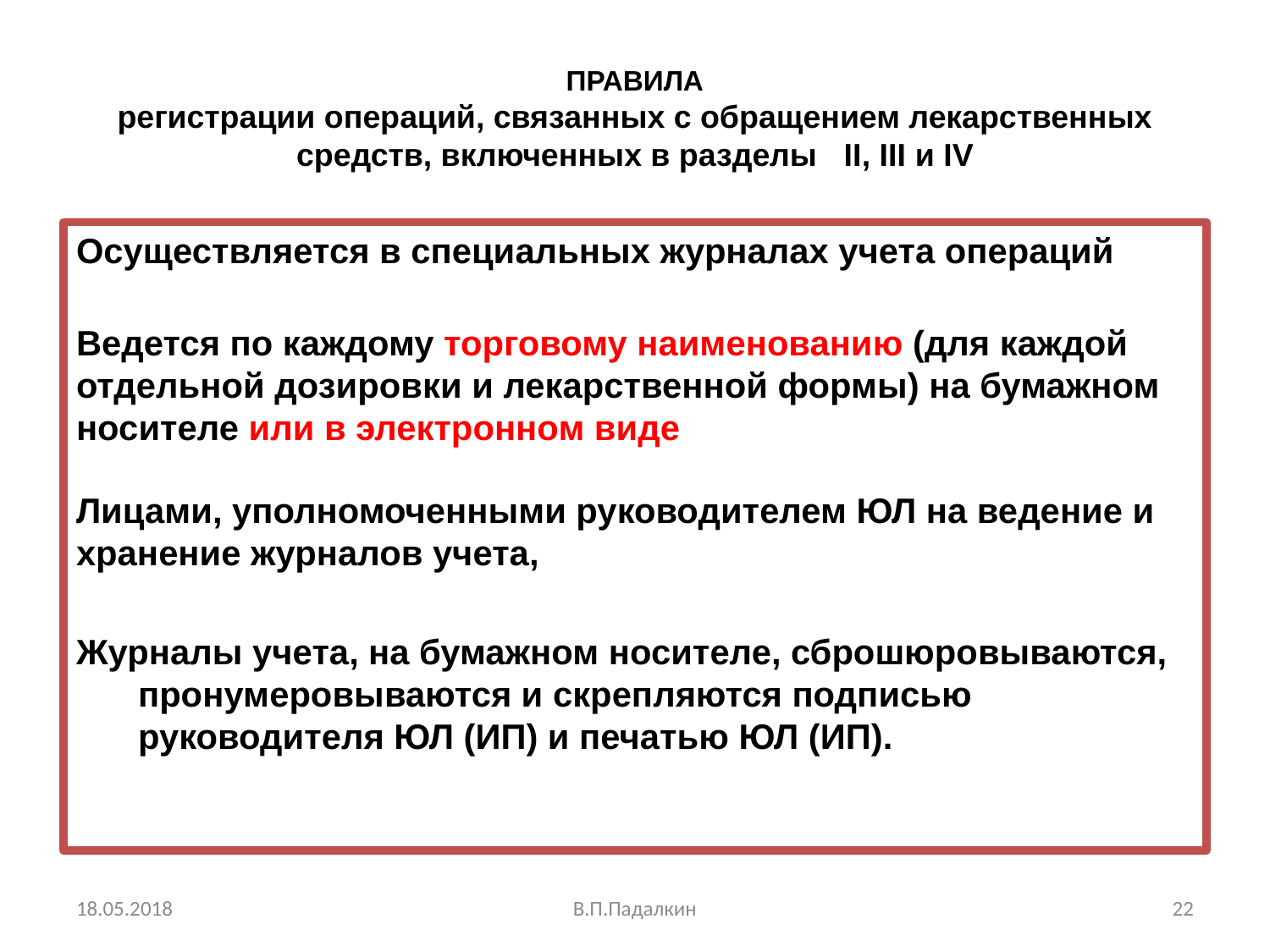

# ПРАВИЛА регистрации операций, связанных с обращением лекарственных средств, включенных в разделы   II, III и IV
Осуществляется в специальных журналах учета операций
Ведется по каждому торговому наименованию (для каждой отдельной дозировки и лекарственной формы) на бумажном носителе или в электронном виде

Лицами, уполномоченными руководителем ЮЛ на ведение и хранение журналов учета,

Журналы учета, на бумажном носителе, сброшюровываются, пронумеровываются и скрепляются подписью руководителя ЮЛ (ИП) и печатью ЮЛ (ИП).

18.05.2018
В.П.Падалкин
22